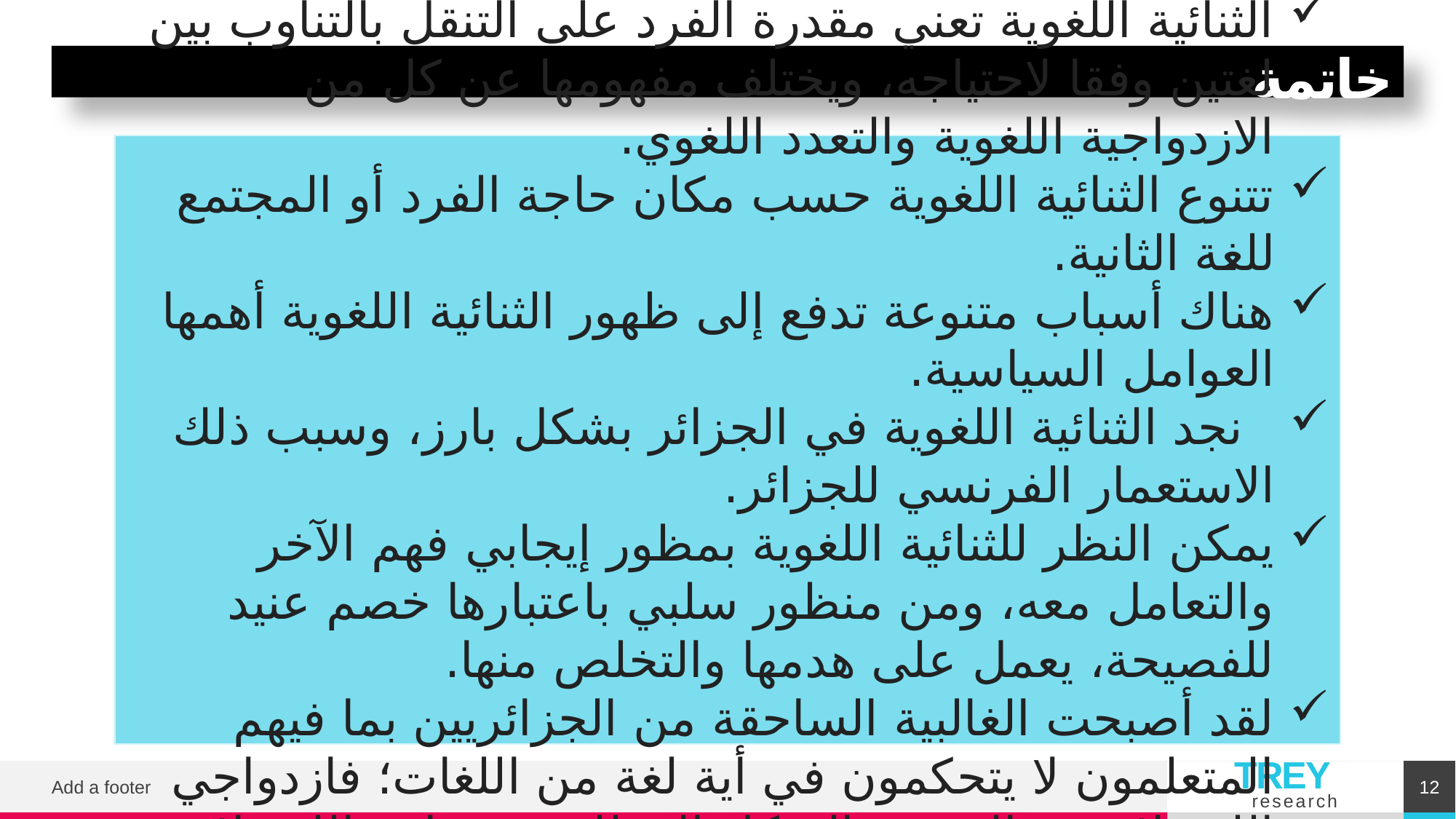

خاتمة

ومن خلال بحثنا توصلنا إلى النتائج التالية:
الثنائية اللغوية تعني مقدرة الفرد على التنقل بالتناوب بين لغتين وفقا لاحتياجه، ويختلف مفهومها عن كل من الازدواجية اللغوية والتعدد اللغوي.
تتنوع الثنائية اللغوية حسب مكان حاجة الفرد أو المجتمع للغة الثانية.
هناك أسباب متنوعة تدفع إلى ظهور الثنائية اللغوية أهمها العوامل السياسية.
  نجد الثنائية اللغوية في الجزائر بشكل بارز، وسبب ذلك الاستعمار الفرنسي للجزائر.
يمكن النظر للثنائية اللغوية بمظور إيجابي فهم الآخر والتعامل معه، ومن منظور سلبي باعتبارها خصم عنيد للفصيحة، يعمل على هدمها والتخلص منها.
لقد أصبحت الغالبية الساحقة من الجزائريين بما فيهم المتعلمون لا يتحكمون في أية لغة من اللغات؛ فازدواجي اللغة لا يتقن العربية بالشكل المطلوب، وثنائي اللغة لا يجيد الفرنسية.

12
Add a footer